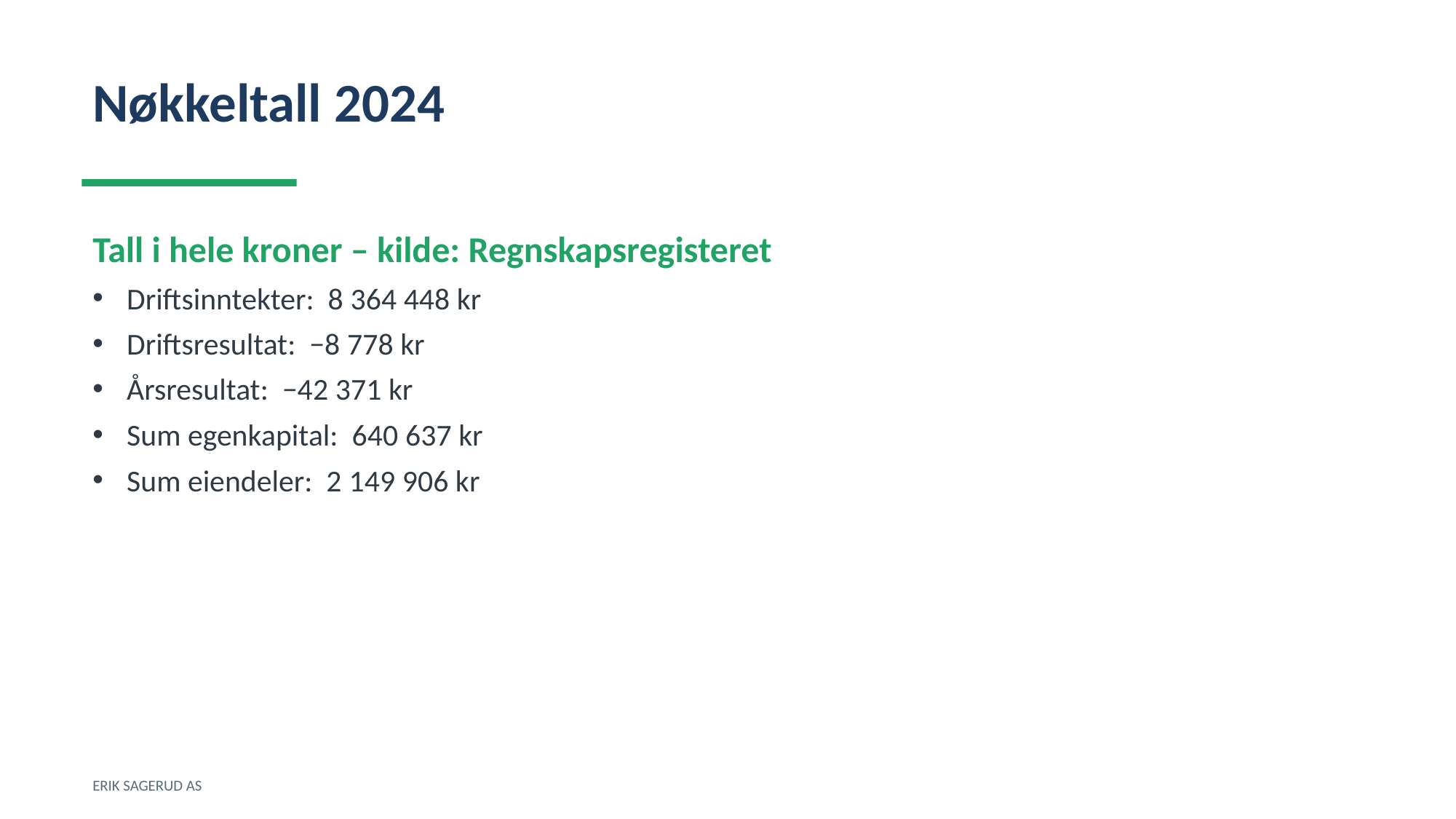

Nøkkeltall 2024

Tall i hele kroner – kilde: Regnskapsregisteret
Driftsinntekter:  8 364 448 kr
Driftsresultat:  −8 778 kr
Årsresultat:  −42 371 kr
Sum egenkapital:  640 637 kr
Sum eiendeler:  2 149 906 kr
ERIK SAGERUD AS